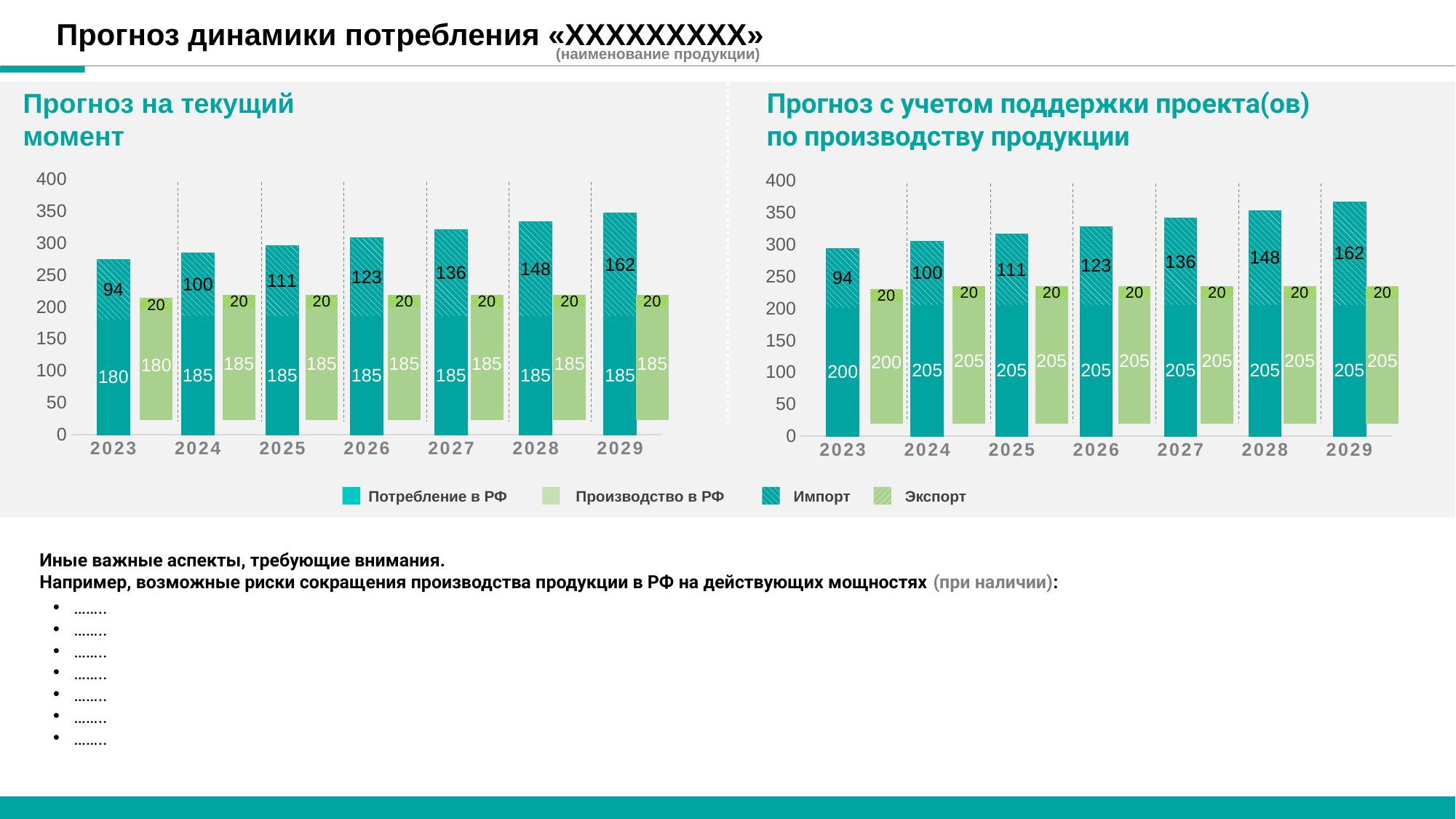

Прогноз динамики потребления «ХХХХХХХХХ»
 (наименование продукции)

Прогноз на текущий момент
Прогноз с учетом поддержки проекта(ов)
по производству продукции

### Chart

| Category | Внутреннее производство  | Экспорт |
|---|---|---|
| 2023 | 180.0 | 20.0 |
| 2024 | 185.0 | 20.0 |
| 2025 | 185.0 | 20.0 |
| 2026 | 185.0 | 20.0 |
| 2027 | 185.0 | 20.0 |
| 2028 | 185.0 | 20.0 |
| 2029 | 185.0 | 20.0 |

### Chart

| Category | Внутреннее потребление | Импорт |
|---|---|---|
| 2023 | 180.0 | 94.0 |
| 2024 | 185.0 | 100.0 |
| 2025 | 185.0 | 111.0 |
| 2026 | 185.0 | 123.0 |
| 2027 | 185.0 | 136.0 |
| 2028 | 185.0 | 148.0 |
| 2029 | 185.0 | 162.0 |

### Chart

| Category | Внутреннее производство  | Экспорт |
|---|---|---|
| 2023 | 200.0 | 20.0 |
| 2024 | 205.0 | 20.0 |
| 2025 | 205.0 | 20.0 |
| 2026 | 205.0 | 20.0 |
| 2027 | 205.0 | 20.0 |
| 2028 | 205.0 | 20.0 |
| 2029 | 205.0 | 20.0 |

### Chart

| Category | Внутреннее потребление | Импорт |
|---|---|---|
| 2023 | 200.0 | 94.0 |
| 2024 | 205.0 | 100.0 |
| 2025 | 205.0 | 111.0 |
| 2026 | 205.0 | 123.0 |
| 2027 | 205.0 | 136.0 |
| 2028 | 205.0 | 148.0 |
| 2029 | 205.0 | 162.0 |
Потребление в РФ
Импорт
Экспорт
Производство в РФ

Иные важные аспекты, требующие внимания.
Например, возможные риски сокращения производства продукции в РФ на действующих мощностях (при наличии):
……..
……..
……..
……..
……..
……..
……..